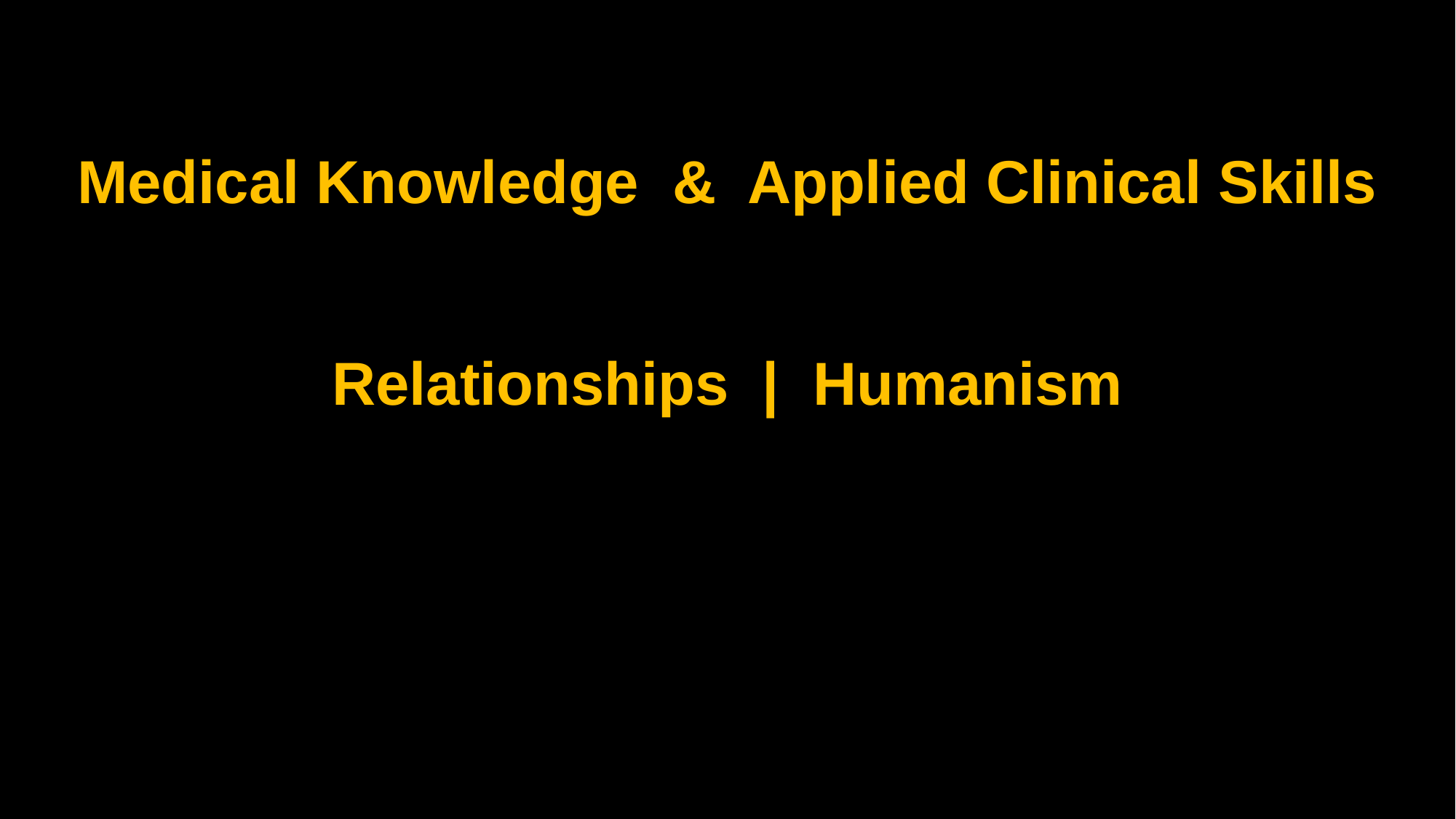

Medical Knowledge  &  Applied Clinical Skills
Relationships  |  Humanism